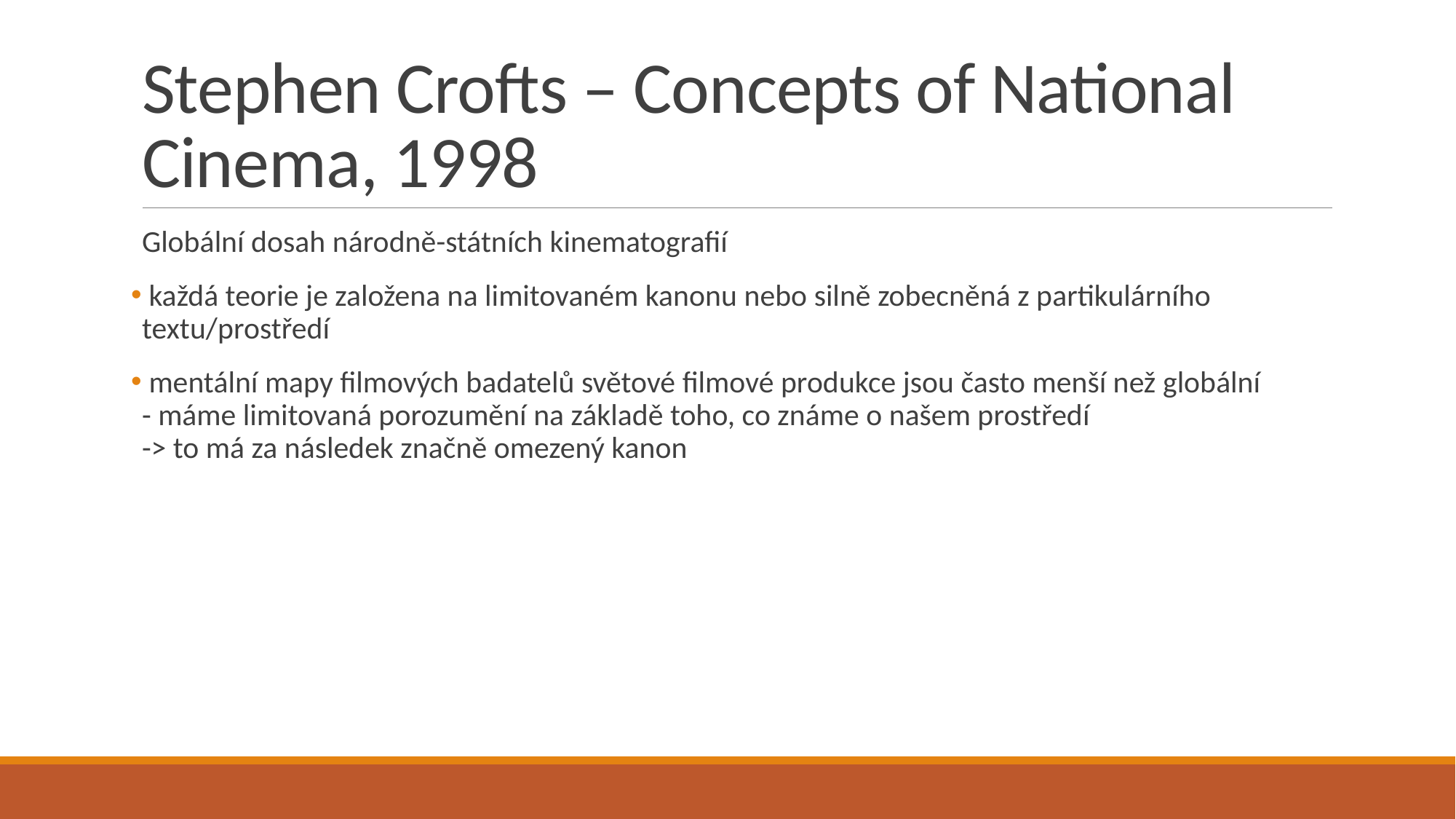

# Stephen Crofts – Concepts of National Cinema, 1998
Globální dosah národně-státních kinematografií
 každá teorie je založena na limitovaném kanonu nebo silně zobecněná z partikulárního textu/prostředí
 mentální mapy filmových badatelů světové filmové produkce jsou často menší než globální
- máme limitovaná porozumění na základě toho, co známe o našem prostředí
-> to má za následek značně omezený kanon